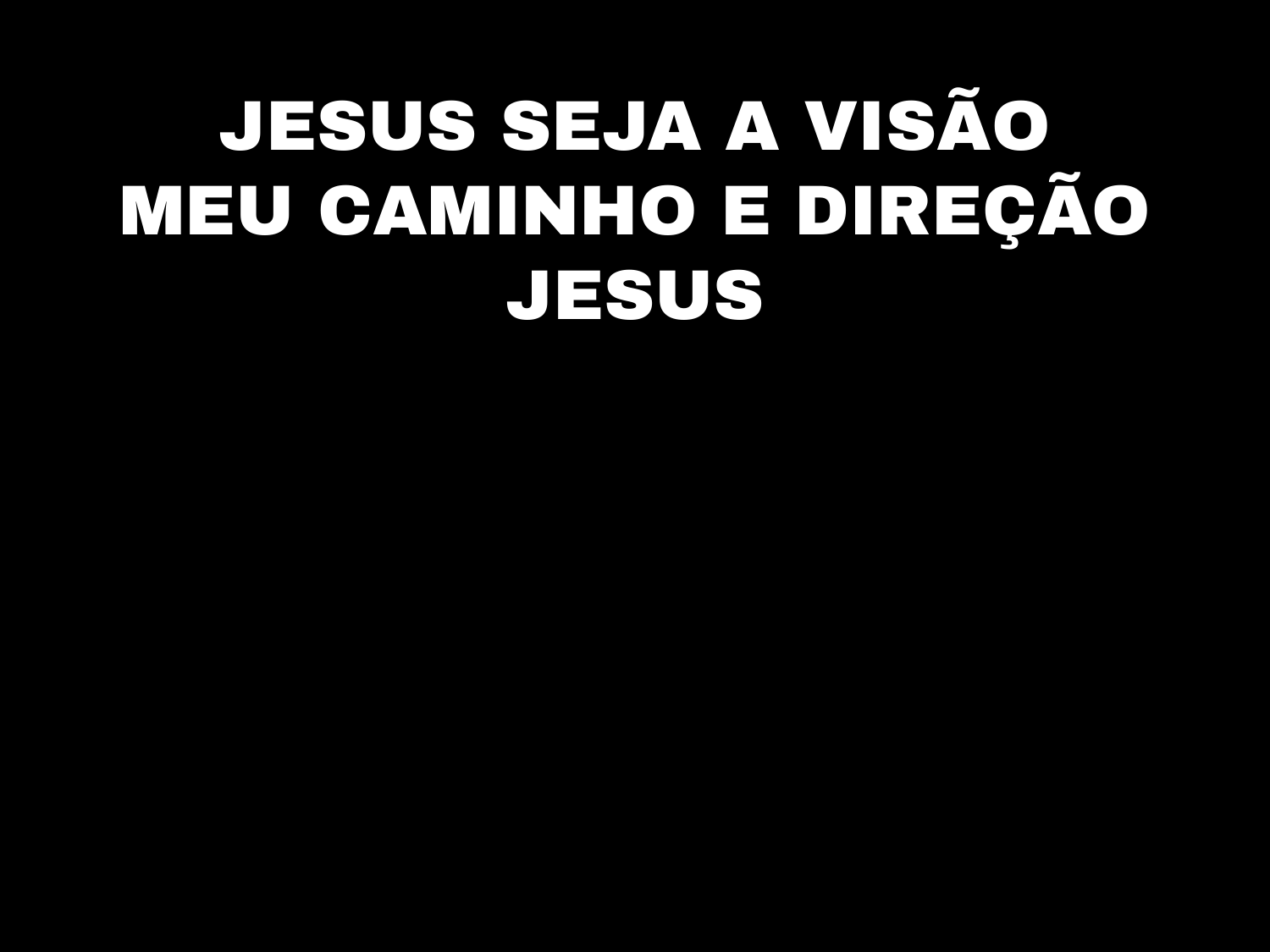

# JESUS SEJA A VISÃO MEU CAMINHO E DIREÇÃO JESUS